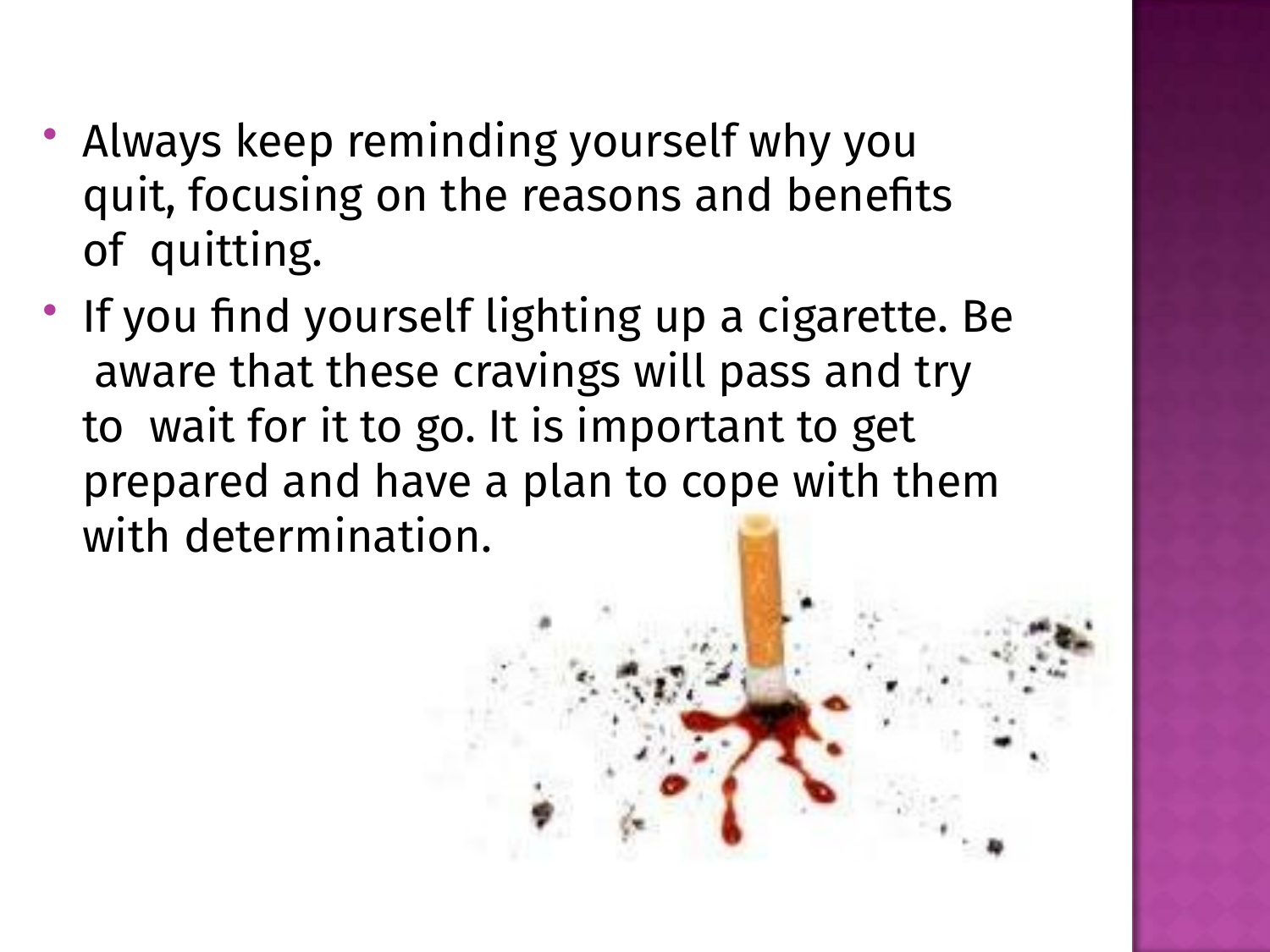

Always keep reminding yourself why you  quit, focusing on the reasons and benefits of  quitting.
If you find yourself lighting up a cigarette. Be  aware that these cravings will pass and try to  wait for it to go. It is important to get  prepared and have a plan to cope with them  with determination.